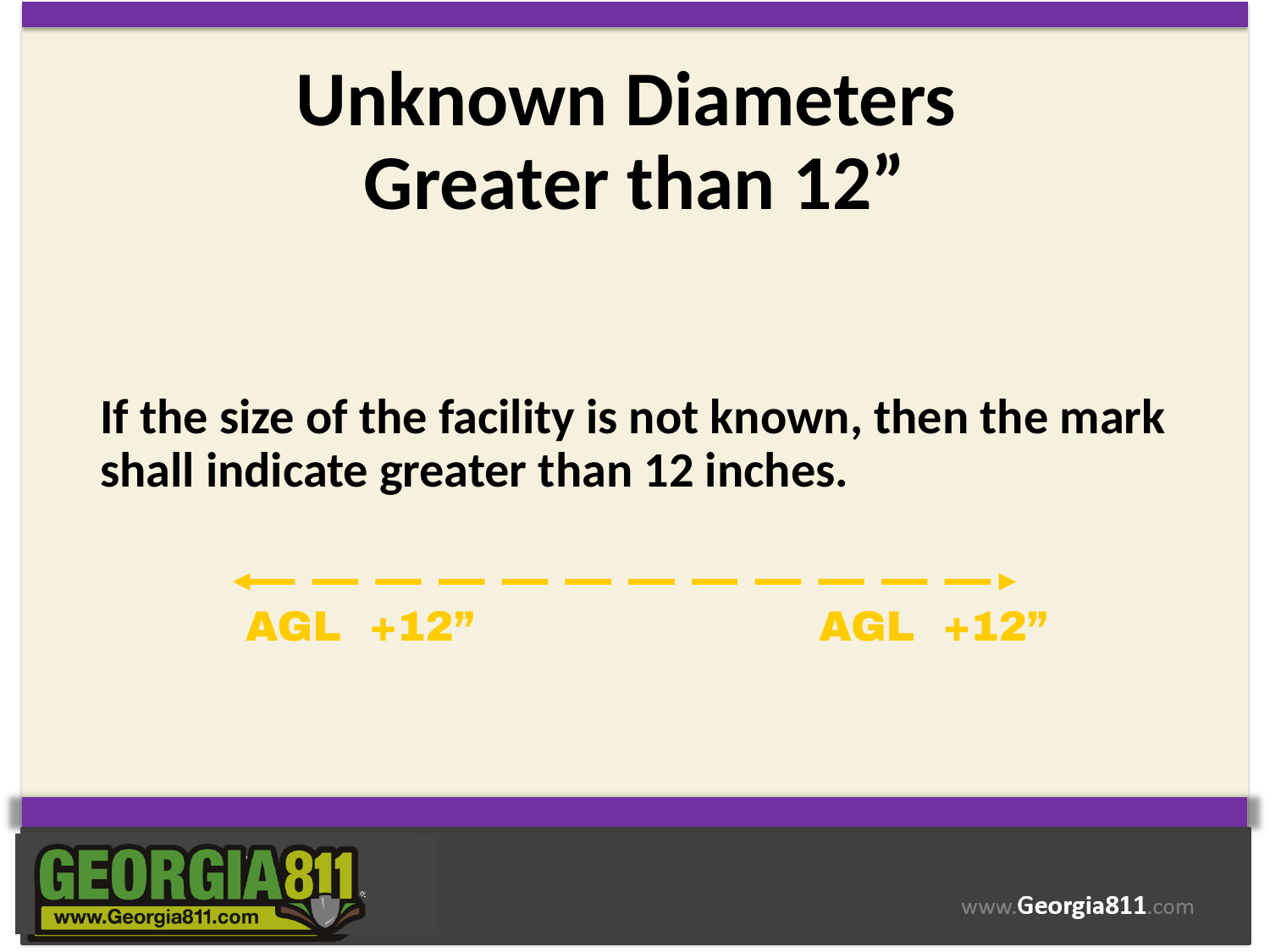

# Unknown Diameters Greater than 12”

If the size of the facility is not known, then the mark shall indicate greater than 12 inches.

AGL  +12”
AGL  +12”